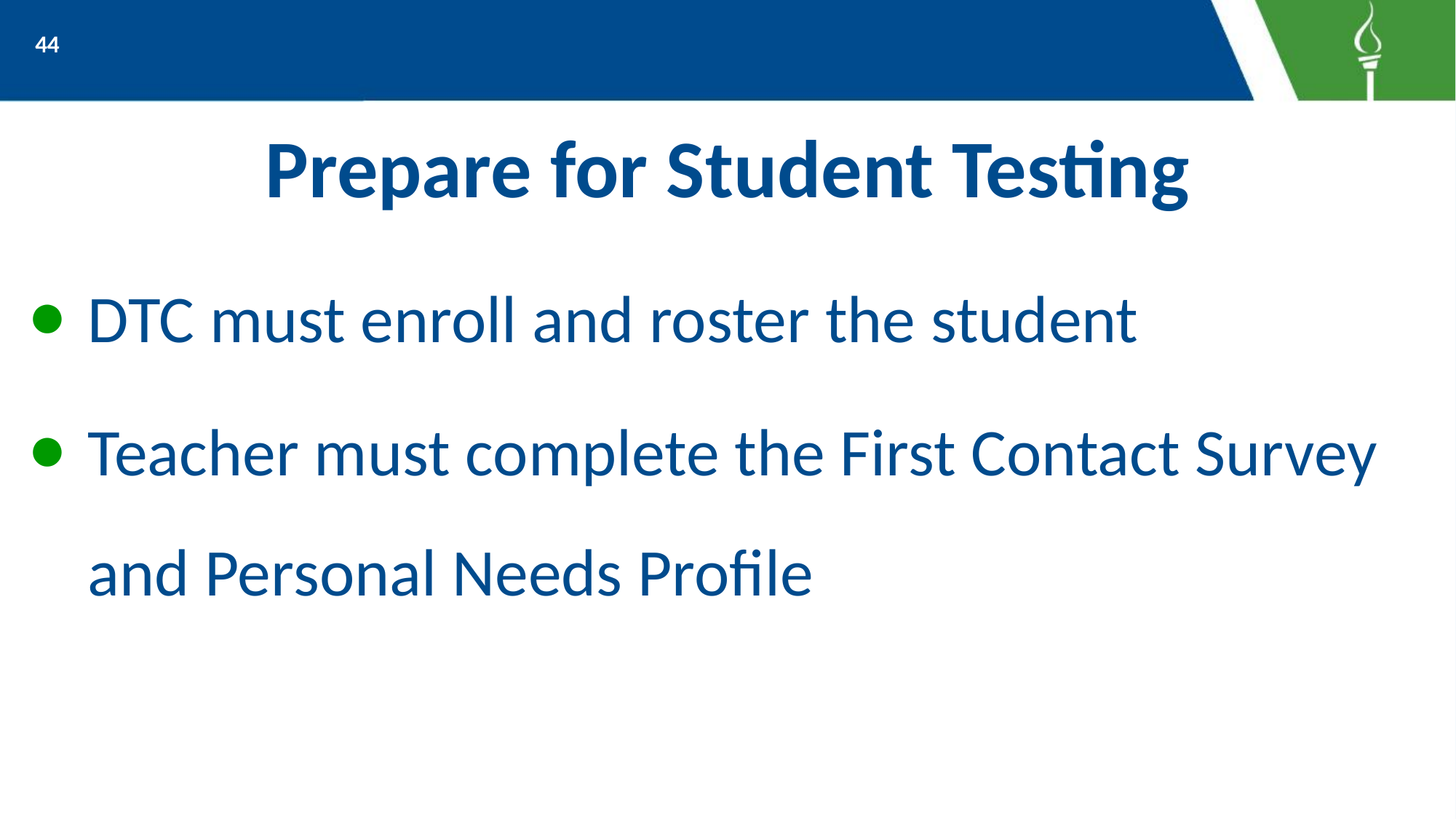

44
# Prepare for Student Testing
DTC must enroll and roster the student
Teacher must complete the First Contact Survey and Personal Needs Profile